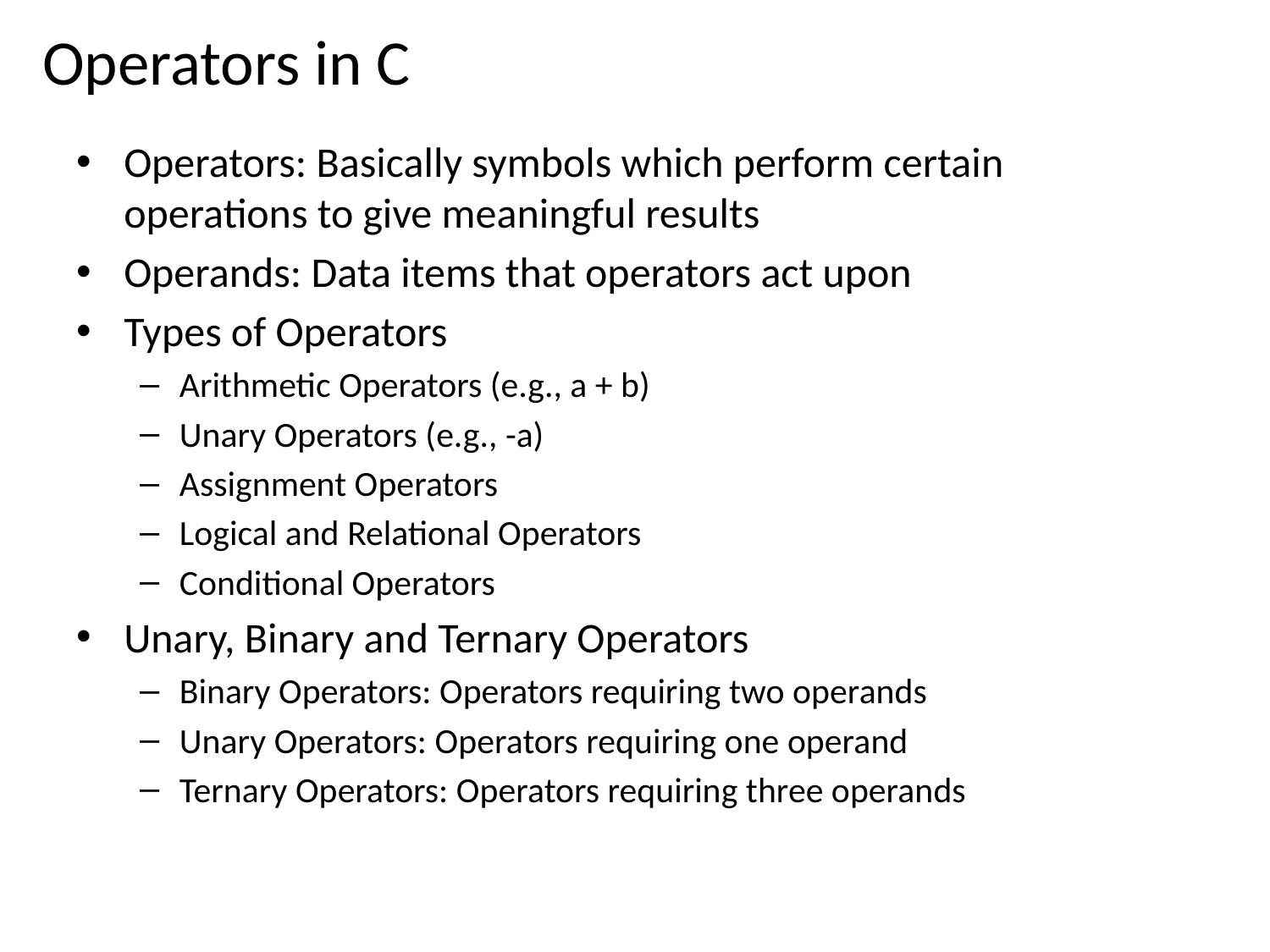

# Operators in C
Operators: Basically symbols which perform certain operations to give meaningful results
Operands: Data items that operators act upon
Types of Operators
Arithmetic Operators (e.g., a + b)
Unary Operators (e.g., -a)
Assignment Operators
Logical and Relational Operators
Conditional Operators
Unary, Binary and Ternary Operators
Binary Operators: Operators requiring two operands
Unary Operators: Operators requiring one operand
Ternary Operators: Operators requiring three operands